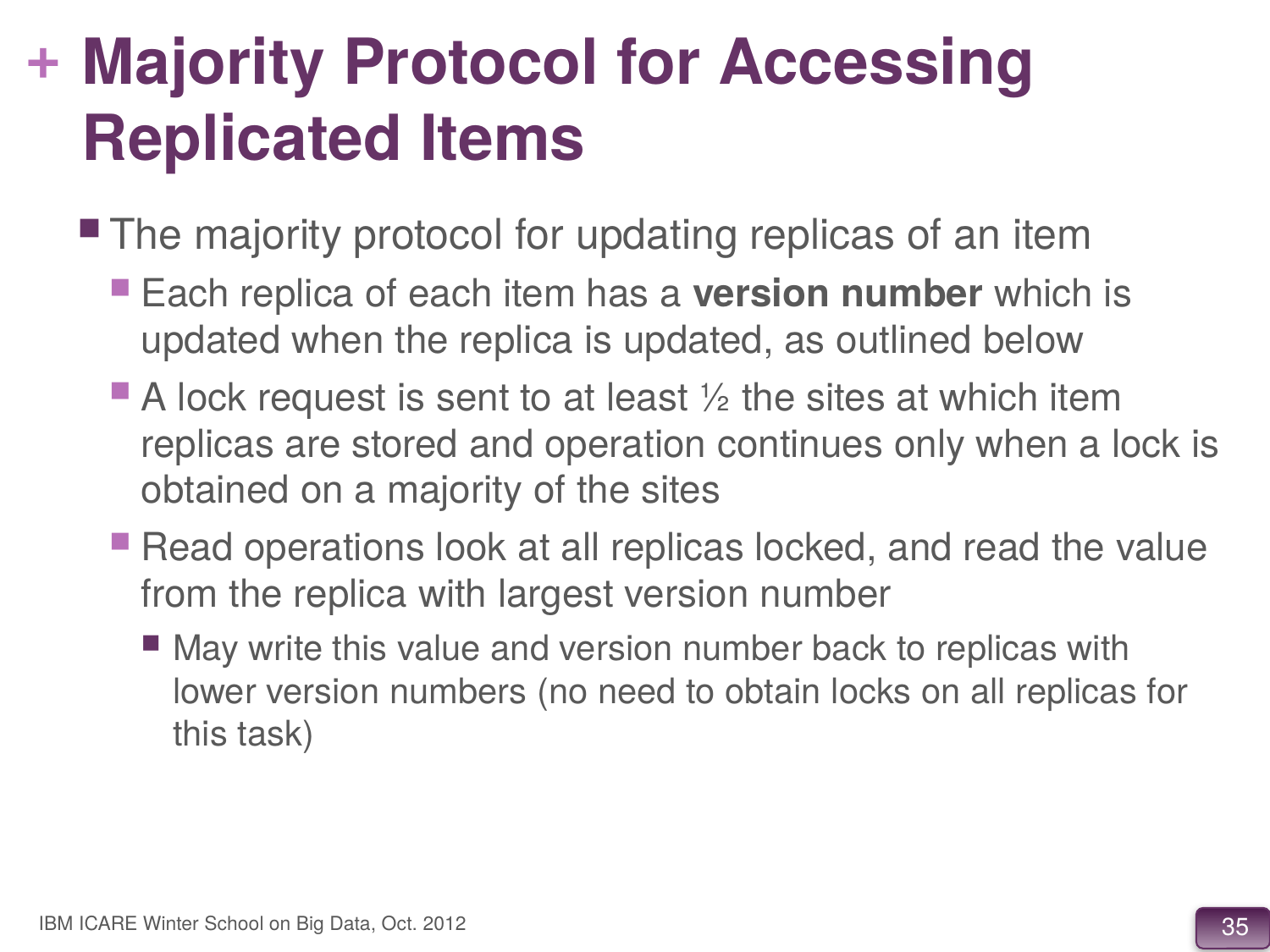

# Majority Protocol for Accessing Replicated Items
The majority protocol for updating replicas of an item
Each replica of each item has a version number which is updated when the replica is updated, as outlined below
A lock request is sent to at least ½ the sites at which item replicas are stored and operation continues only when a lock is obtained on a majority of the sites
Read operations look at all replicas locked, and read the value from the replica with largest version number
May write this value and version number back to replicas with lower version numbers (no need to obtain locks on all replicas for this task)

IBM ICARE Winter School on Big Data, Oct. 2012